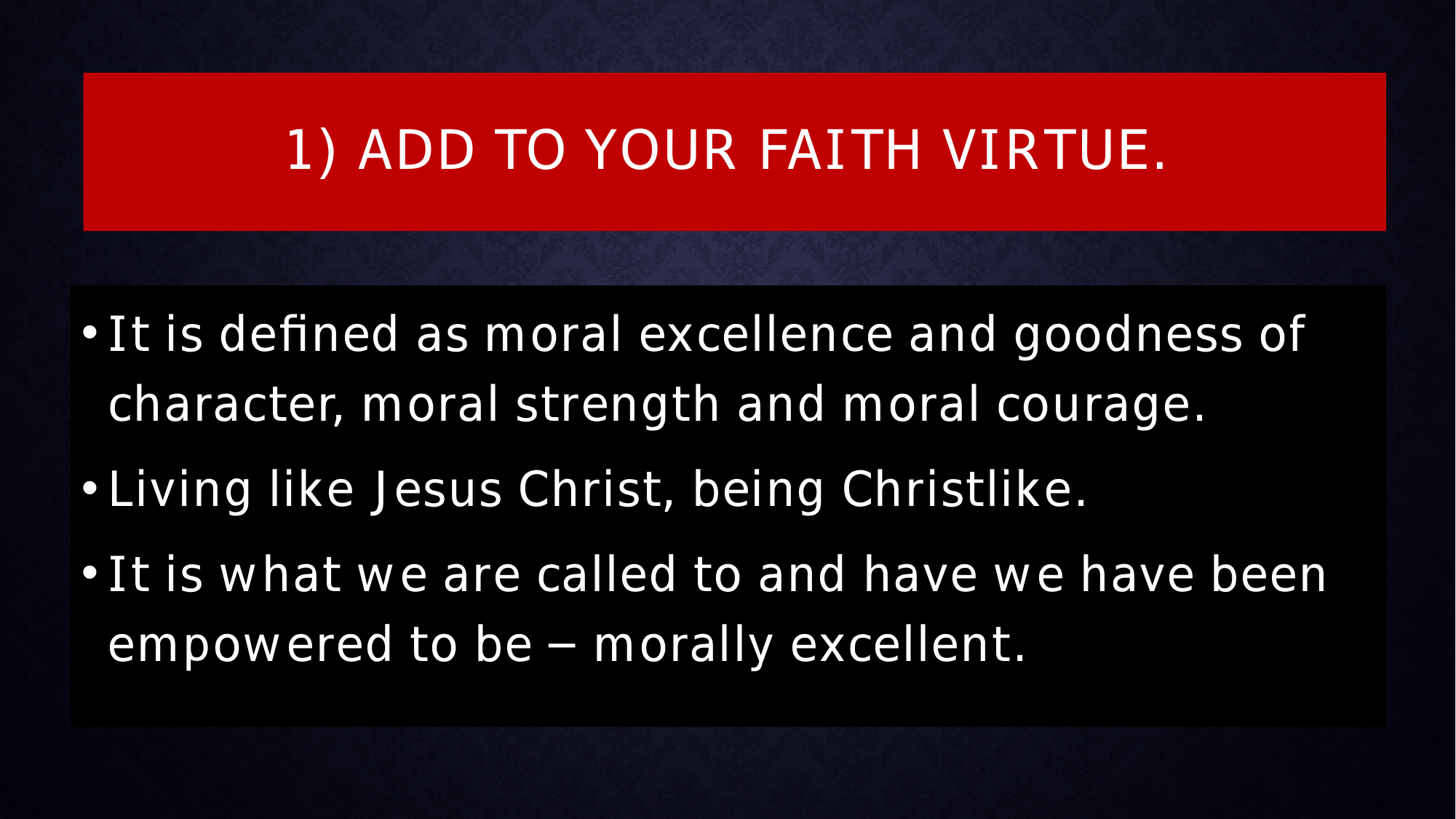

# 1) Add to your faith virtue.
It is defined as moral excellence and goodness of character, moral strength and moral courage.
Living like Jesus Christ, being Christlike.
It is what we are called to and have we have been empowered to be – morally excellent.